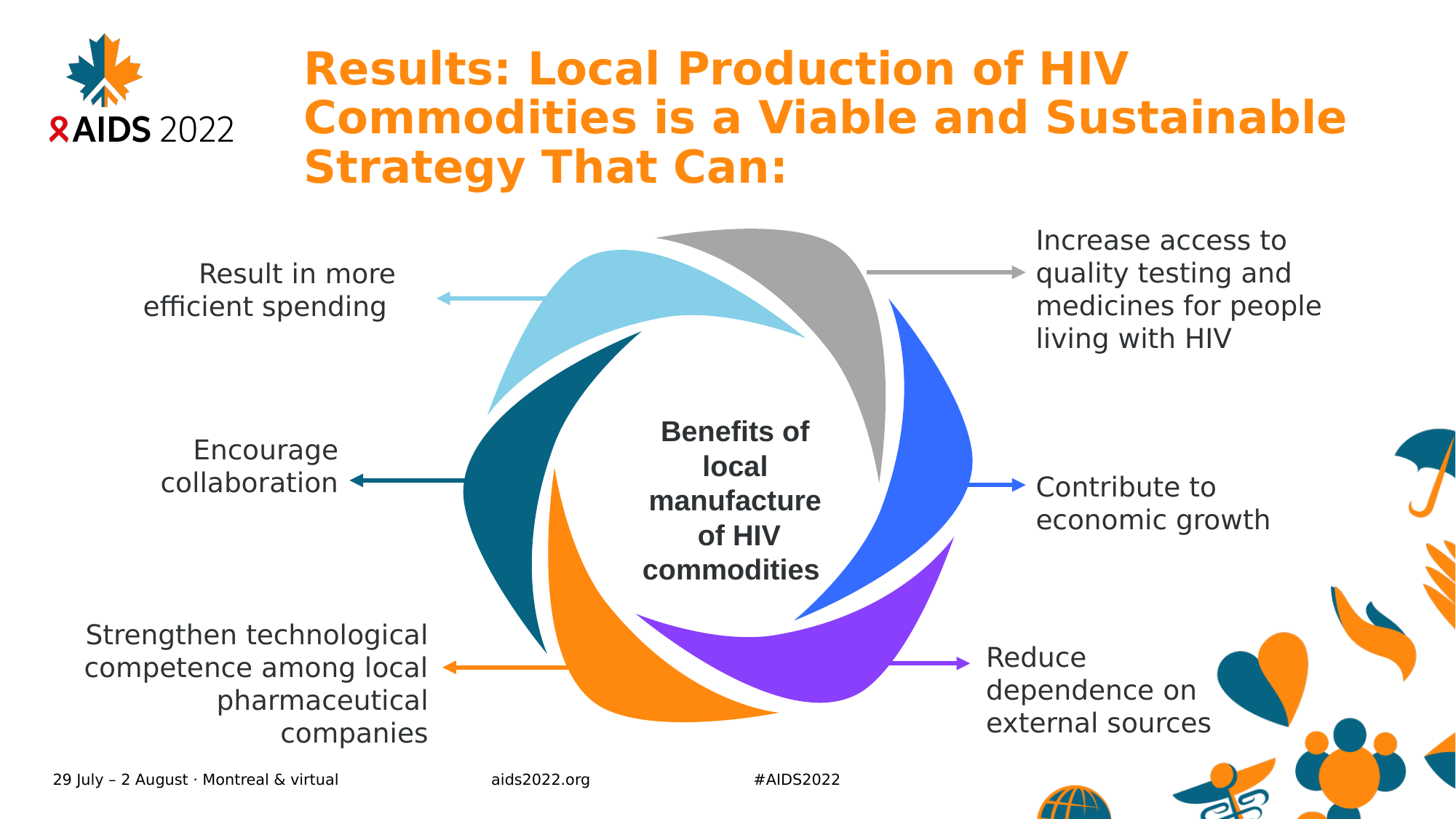

# Results: Local Production of HIV Commodities is a Viable and Sustainable Strategy That Can:
06

Increase access to quality testing and medicines for people living with HIV

Result in more efficient spending

02
05
Benefits of local manufacture
 of HIV commodities
Encourage collaboration
Contribute to economic growth
03
04
Strengthen technological competence among local pharmaceutical companies
Reduce dependence on external sources